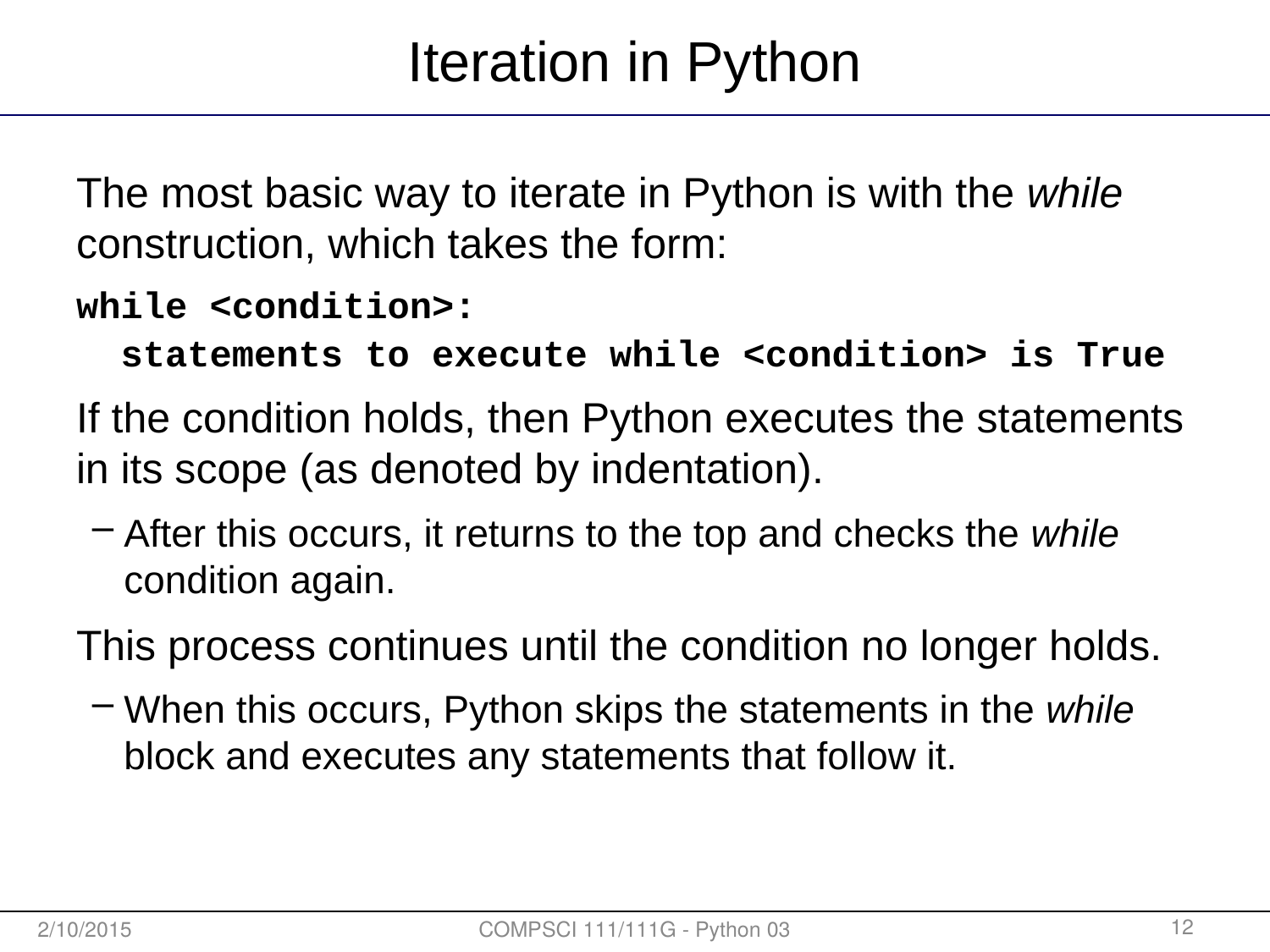

# Iteration in Python
The most basic way to iterate in Python is with the while construction, which takes the form:
while <condition>:
  statements to execute while <condition> is True
If the condition holds, then Python executes the statements in its scope (as denoted by indentation).
After this occurs, it returns to the top and checks the while  condition again.
This process continues until the condition no longer holds.
When this occurs, Python skips the statements in the while block and executes any statements that follow it.
2/10/2015
COMPSCI 111/111G - Python 03
12